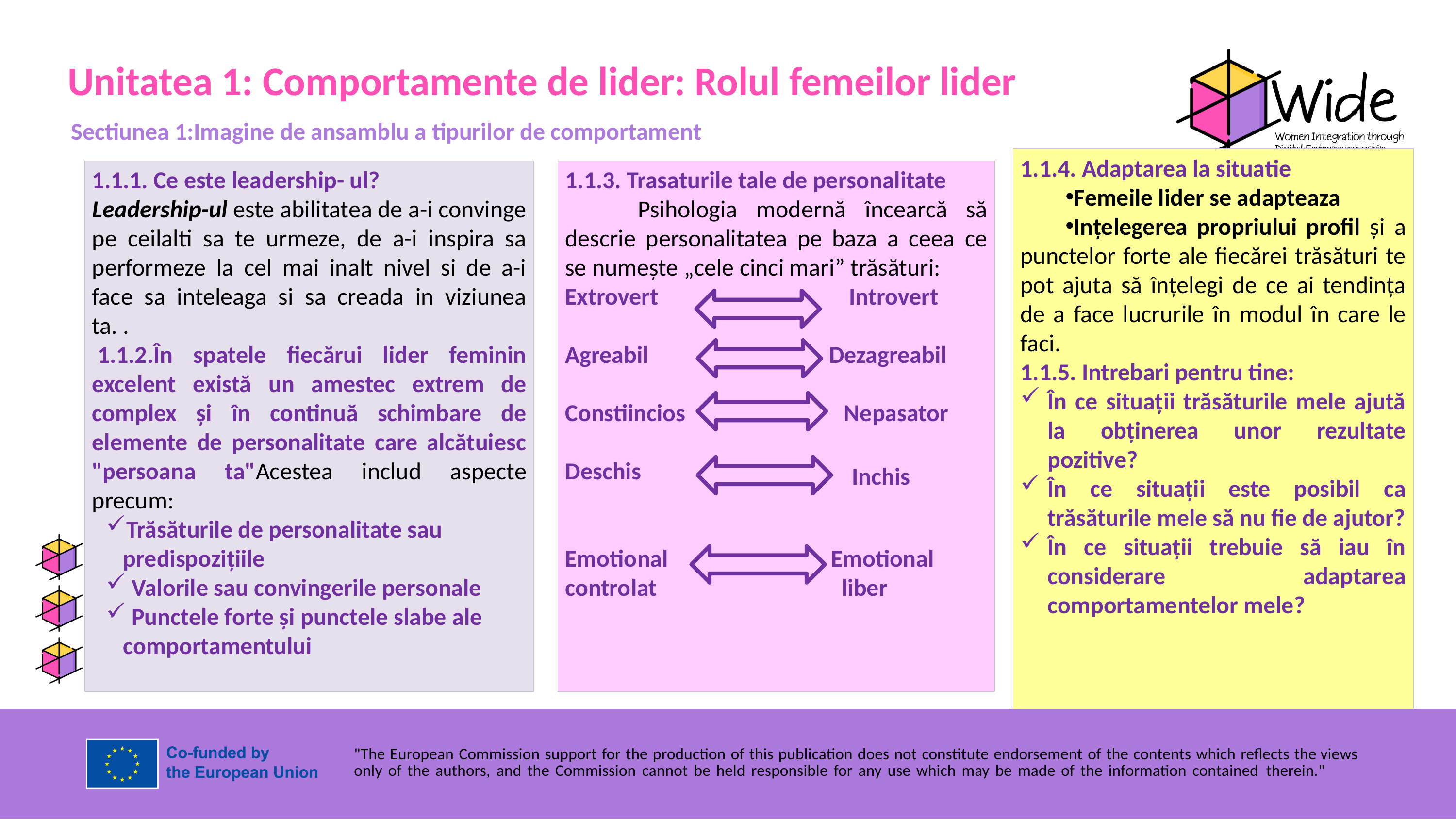

Unitatea 1: Comportamente de lider: Rolul femeilor lider
Sectiunea 1:Imagine de ansamblu a tipurilor de comportament
1.1.4. Adaptarea la situatie
Femeile lider se adapteaza
Ințelegerea propriului profil și a punctelor forte ale fiecărei trăsături te pot ajuta să înțelegi de ce ai tendința de a face lucrurile în modul în care le faci.
1.1.5. Intrebari pentru tine:
În ce situații trăsăturile mele ajută la obținerea unor rezultate pozitive?
În ce situații este posibil ca trăsăturile mele să nu fie de ajutor?
În ce situații trebuie să iau în considerare adaptarea comportamentelor mele?

1.1.1. Ce este leadership- ul?
Leadership-ul este abilitatea de a-i convinge pe ceilalti sa te urmeze, de a-i inspira sa performeze la cel mai inalt nivel si de a-i face sa inteleaga si sa creada in viziunea ta. .
 1.1.2.În spatele fiecărui lider feminin excelent există un amestec extrem de complex și în continuă schimbare de elemente de personalitate care alcătuiesc "persoana ta"Acestea includ aspecte precum:
Trăsăturile de personalitate sau predispozițiile
 Valorile sau convingerile personale
 Punctele forte și punctele slabe ale comportamentului

1.1.3. Trasaturile tale de personalitate
	Psihologia modernă încearcă să descrie personalitatea pe baza a ceea ce se numește „cele cinci mari” trăsături:
Extrovert                                   Introvert

Agreabil                                 Dezagreabil

Constiincios                             Nepasator

Deschis

Emotional     	                      Emotional
controlat         	                        liber

Inchis